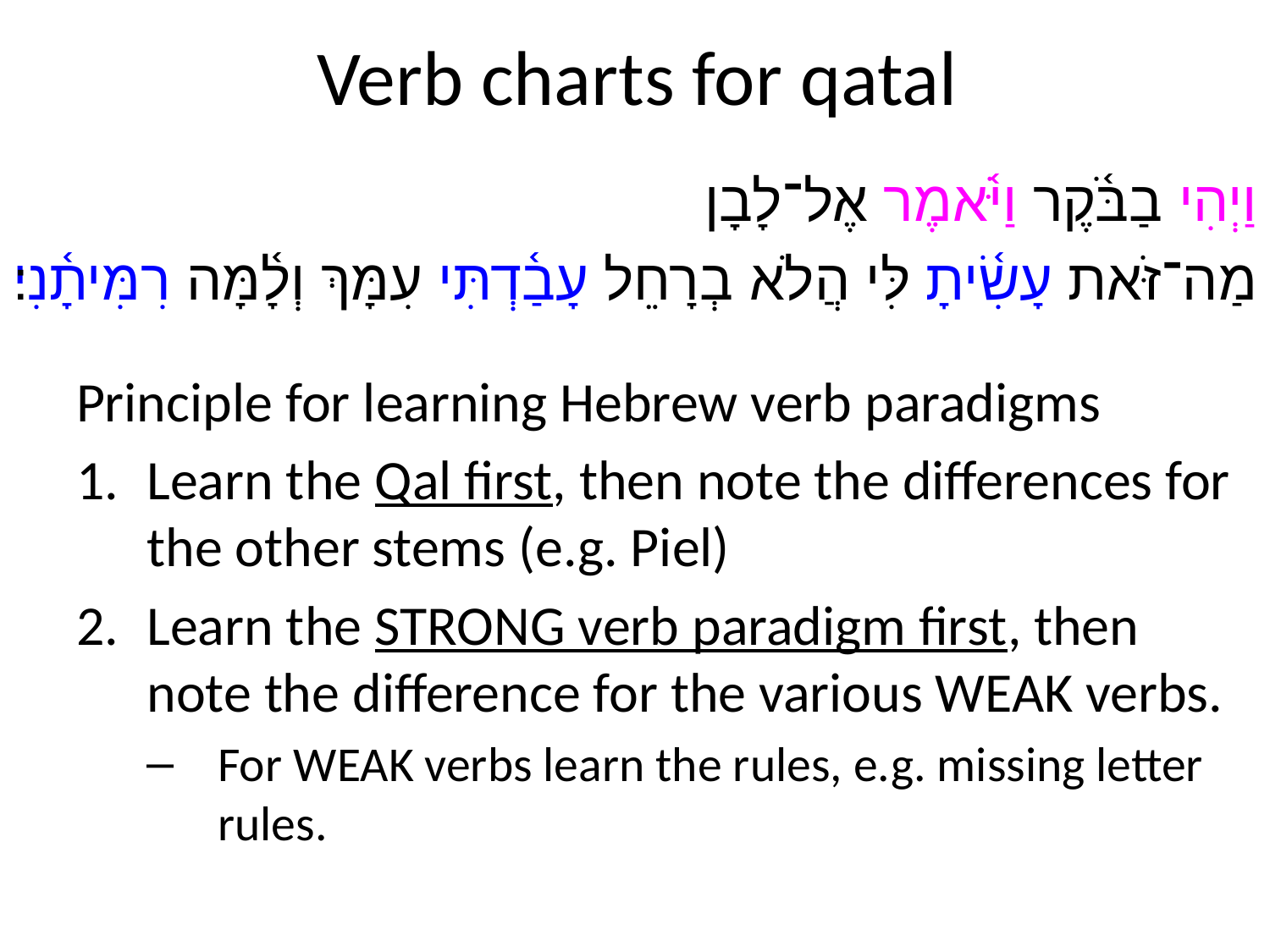

# Verb charts for qatal
וַיְהִי בַבֹּ֫קֶר וַיֹּ֫אמֶר אֶל־לָבָן
מַה־זֹּאת עָשִׂ֫יתָ לִּי הֲלֹא בְרָחֵל עָבַ֫דְתִּי עִמָּךְ וְלָ֫מָּה רִמִּיתָ֫נִי׃
Principle for learning Hebrew verb paradigms
Learn the Qal first, then note the differences for the other stems (e.g. Piel)
Learn the STRONG verb paradigm first, then note the difference for the various WEAK verbs.
For WEAK verbs learn the rules, e.g. missing letter rules.